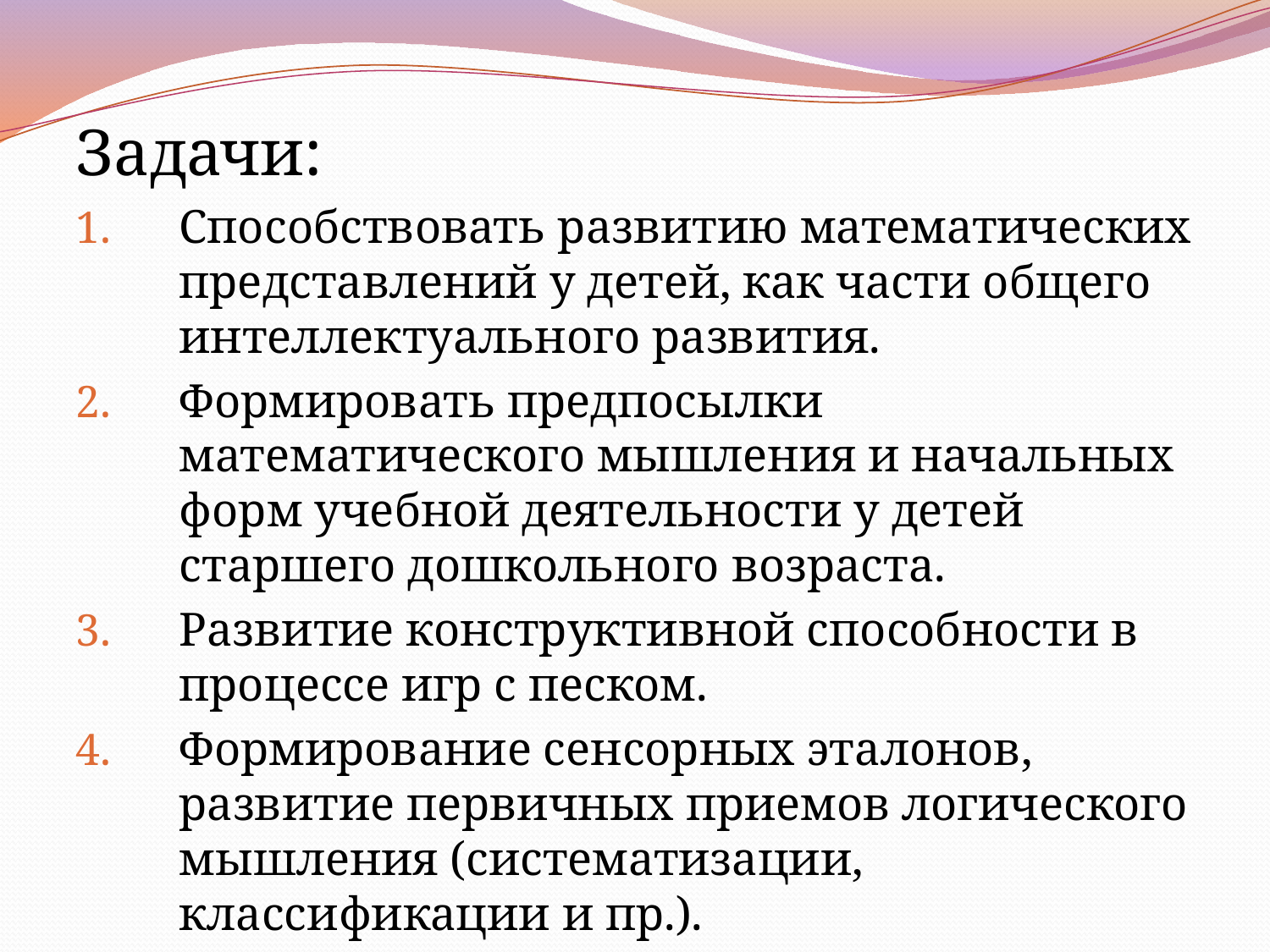

Задачи:
Способствовать развитию математических представлений у детей, как части общего интеллектуального развития.
Формировать предпосылки математического мышления и начальных форм учебной деятельности у детей старшего дошкольного возраста.
Развитие конструктивной способности в процессе игр с песком.
Формирование сенсорных эталонов, развитие первичных приемов логического мышления (систематизации, классификации и пр.).